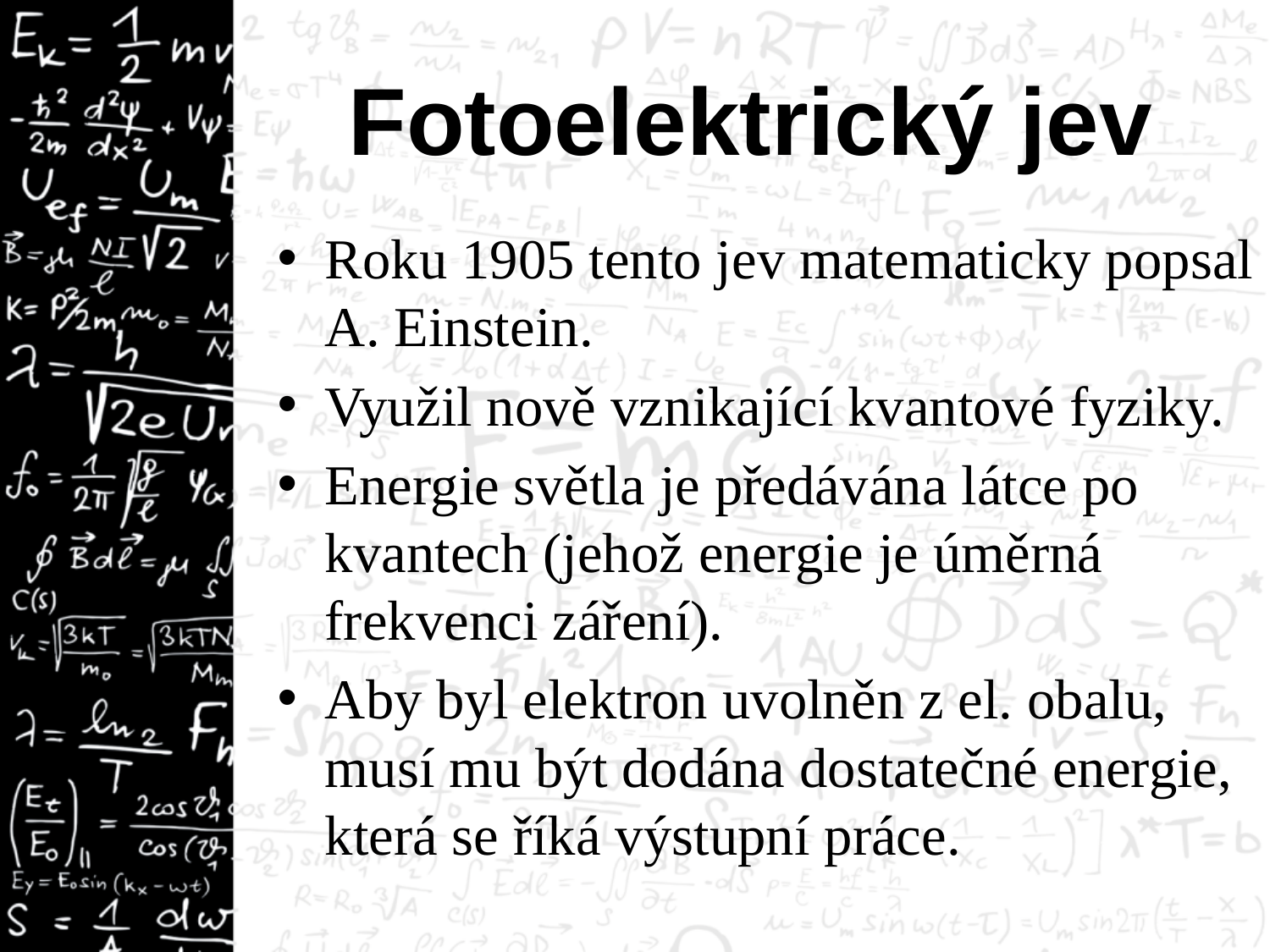

# Fotoelektrický jev
Roku 1905 tento jev matematicky popsal A. Einstein.
Využil nově vznikající kvantové fyziky.
Energie světla je předávána látce po kvantech (jehož energie je úměrná frekvenci záření).
Aby byl elektron uvolněn z el. obalu, musí mu být dodána dostatečné energie, která se říká výstupní práce.